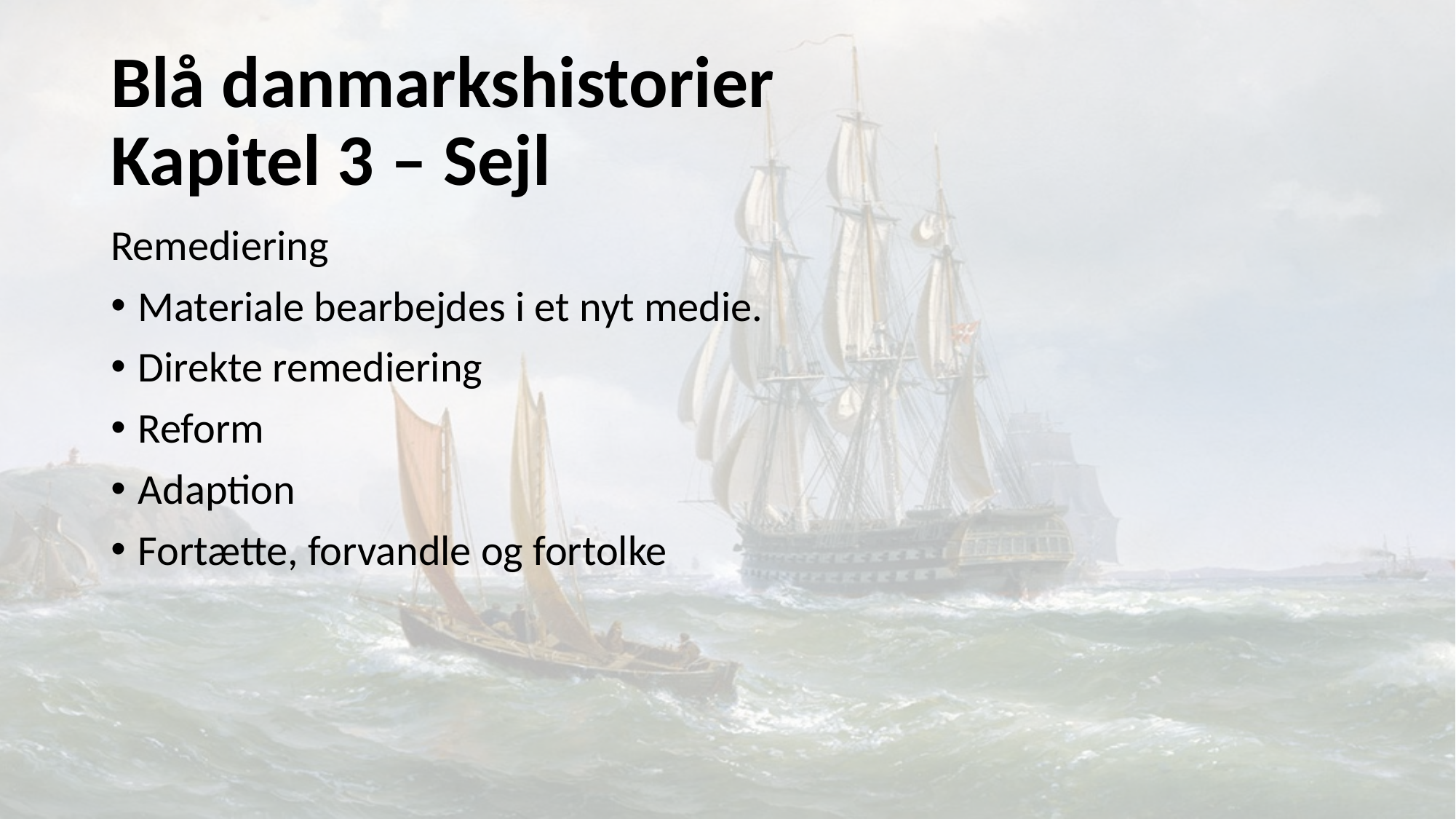

# Blå danmarkshistorier Kapitel 3 – Sejl
Remediering
Materiale bearbejdes i et nyt medie.
Direkte remediering
Reform
Adaption
Fortætte, forvandle og fortolke